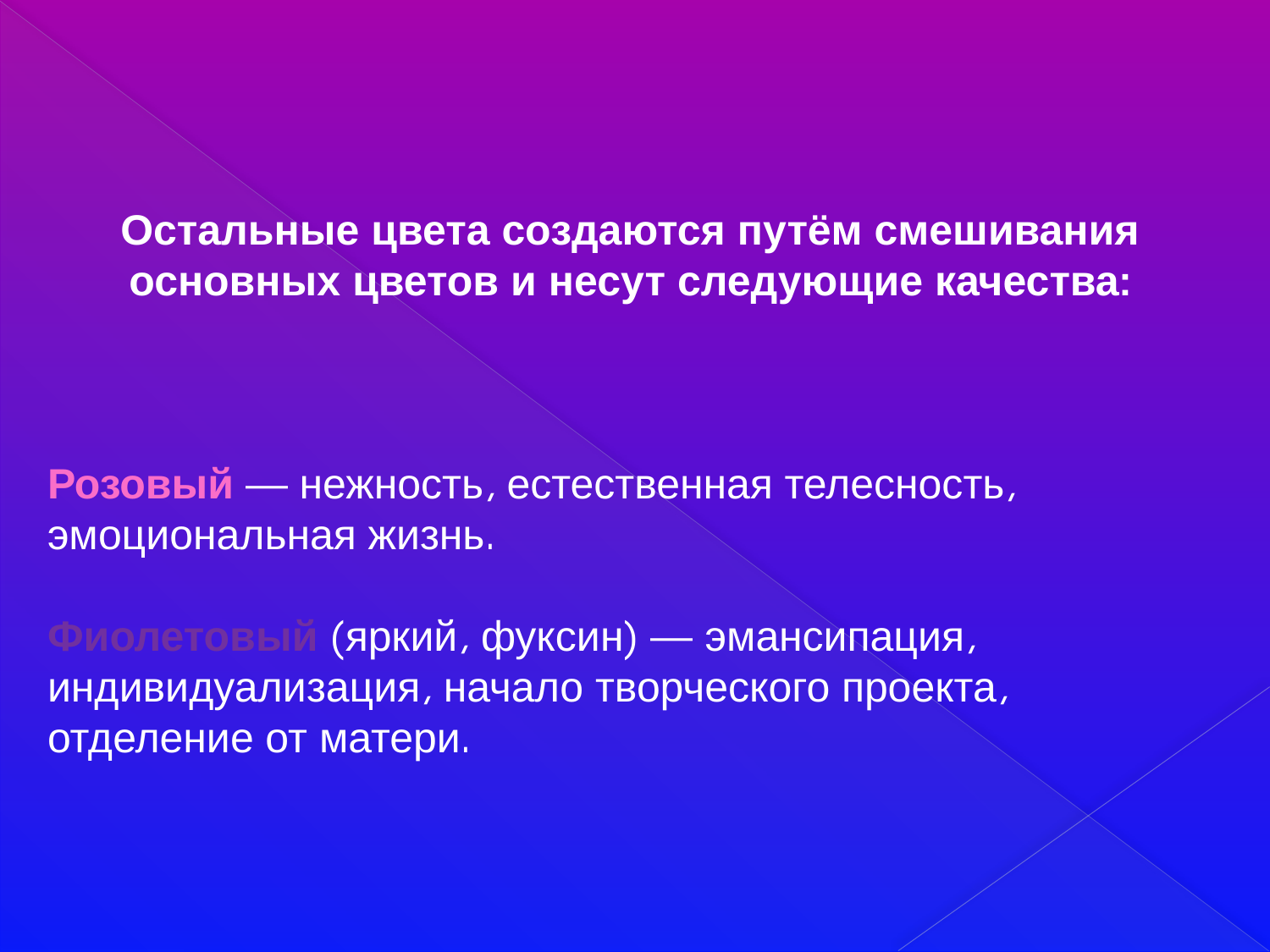

Остальные цвета создаются путём смешивания основных цветов и несут следующие качества:

Розовый — нежность, естественная телесность, эмоциональная жизнь.

Фиолетовый (яркий, фуксин) — эмансипация, индивидуализация, начало творческого проекта, отделение от матери.